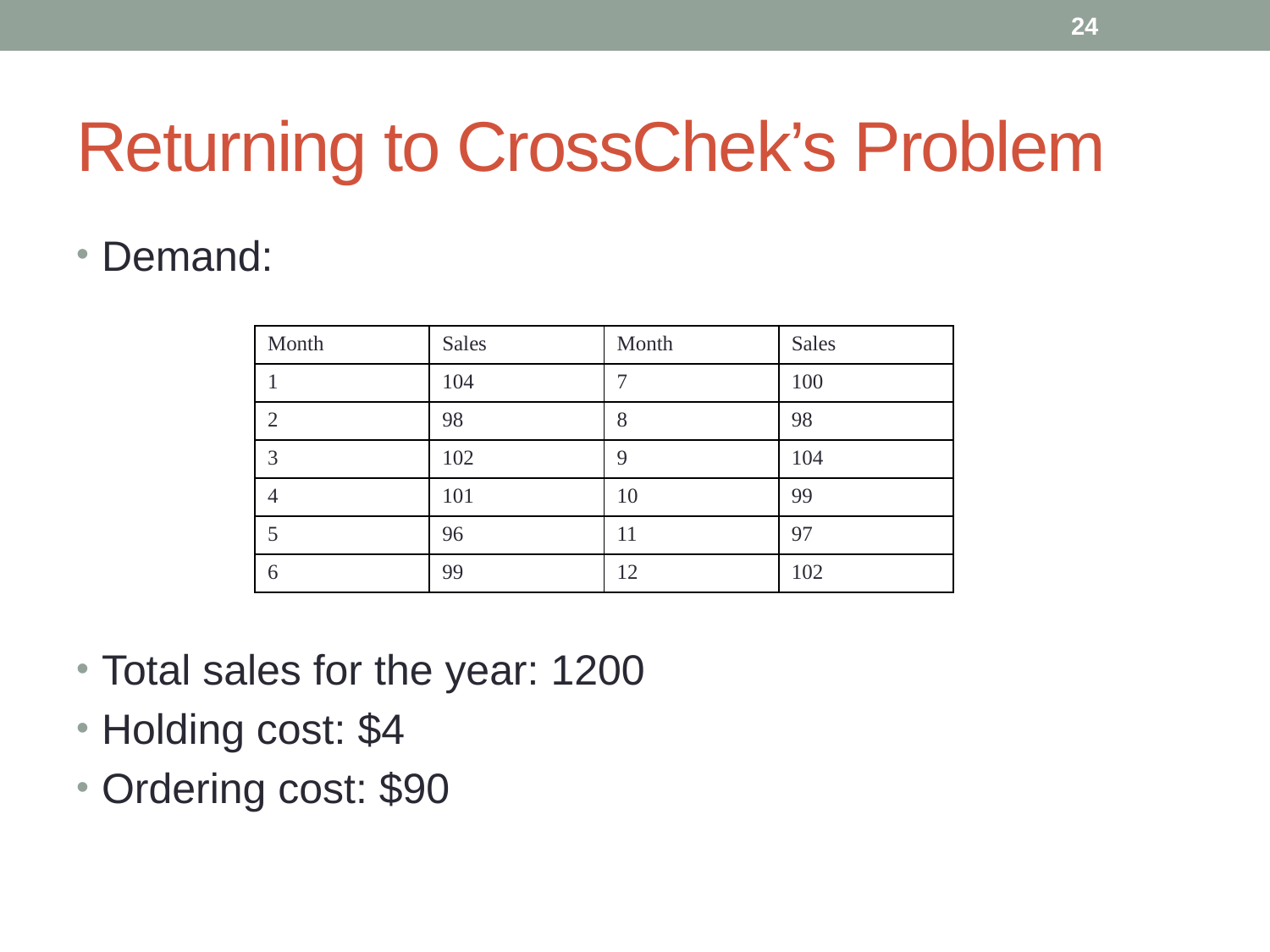

24
# Returning to CrossChek’s Problem
Demand:

Total sales for the year: 1200
Holding cost: $4
Ordering cost: $90
| Month | Sales | Month | Sales |
| --- | --- | --- | --- |
| 1 | 104 | 7 | 100 |
| 2 | 98 | 8 | 98 |
| 3 | 102 | 9 | 104 |
| 4 | 101 | 10 | 99 |
| 5 | 96 | 11 | 97 |
| 6 | 99 | 12 | 102 |